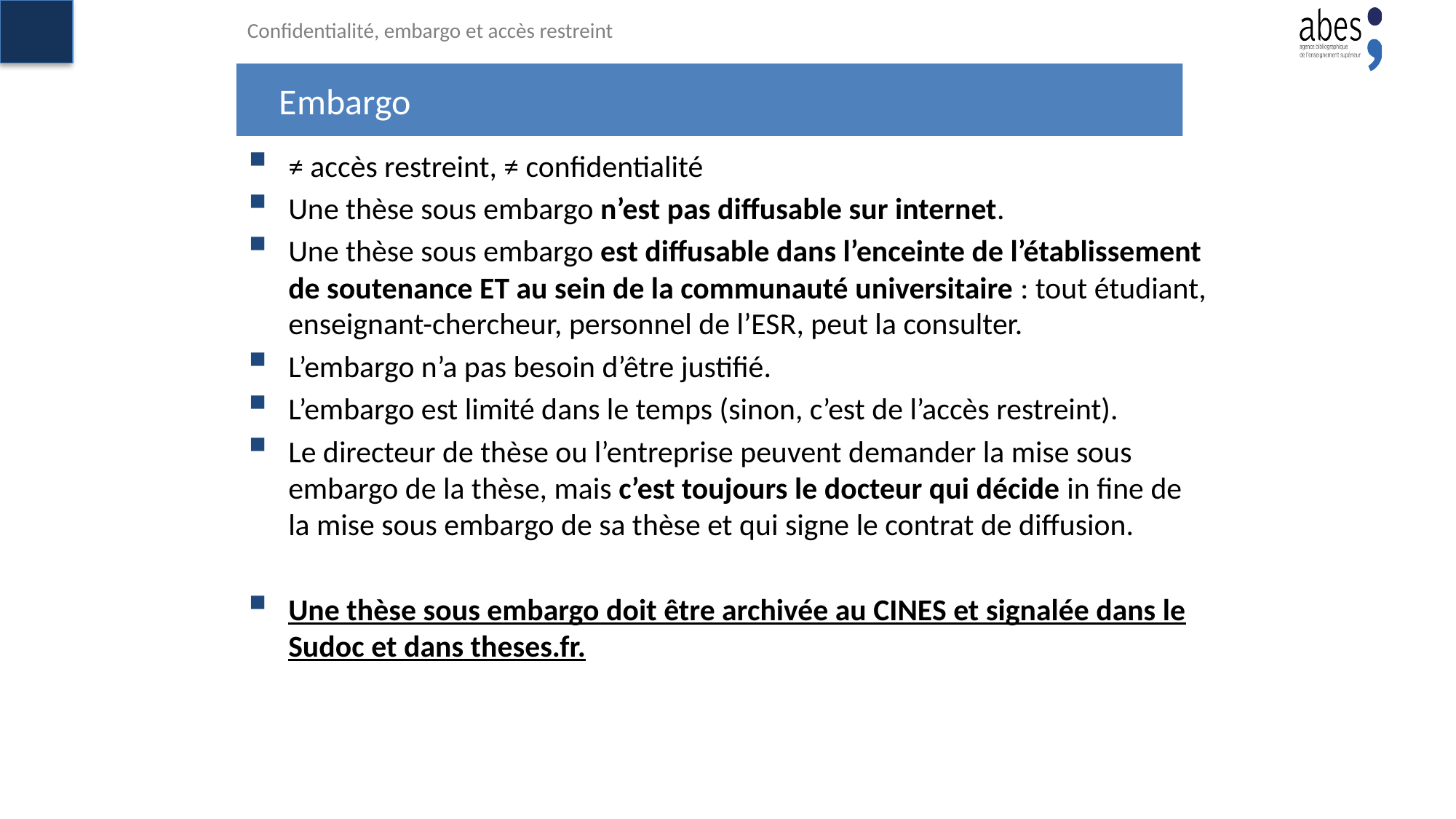

Confidentialité, embargo et accès restreint
# Embargo
≠ accès restreint, ≠ confidentialité
Une thèse sous embargo n’est pas diffusable sur internet.
Une thèse sous embargo est diffusable dans l’enceinte de l’établissement de soutenance ET au sein de la communauté universitaire : tout étudiant, enseignant-chercheur, personnel de l’ESR, peut la consulter.
L’embargo n’a pas besoin d’être justifié.
L’embargo est limité dans le temps (sinon, c’est de l’accès restreint).
Le directeur de thèse ou l’entreprise peuvent demander la mise sous embargo de la thèse, mais c’est toujours le docteur qui décide in fine de la mise sous embargo de sa thèse et qui signe le contrat de diffusion.

Une thèse sous embargo doit être archivée au CINES et signalée dans le Sudoc et dans theses.fr.